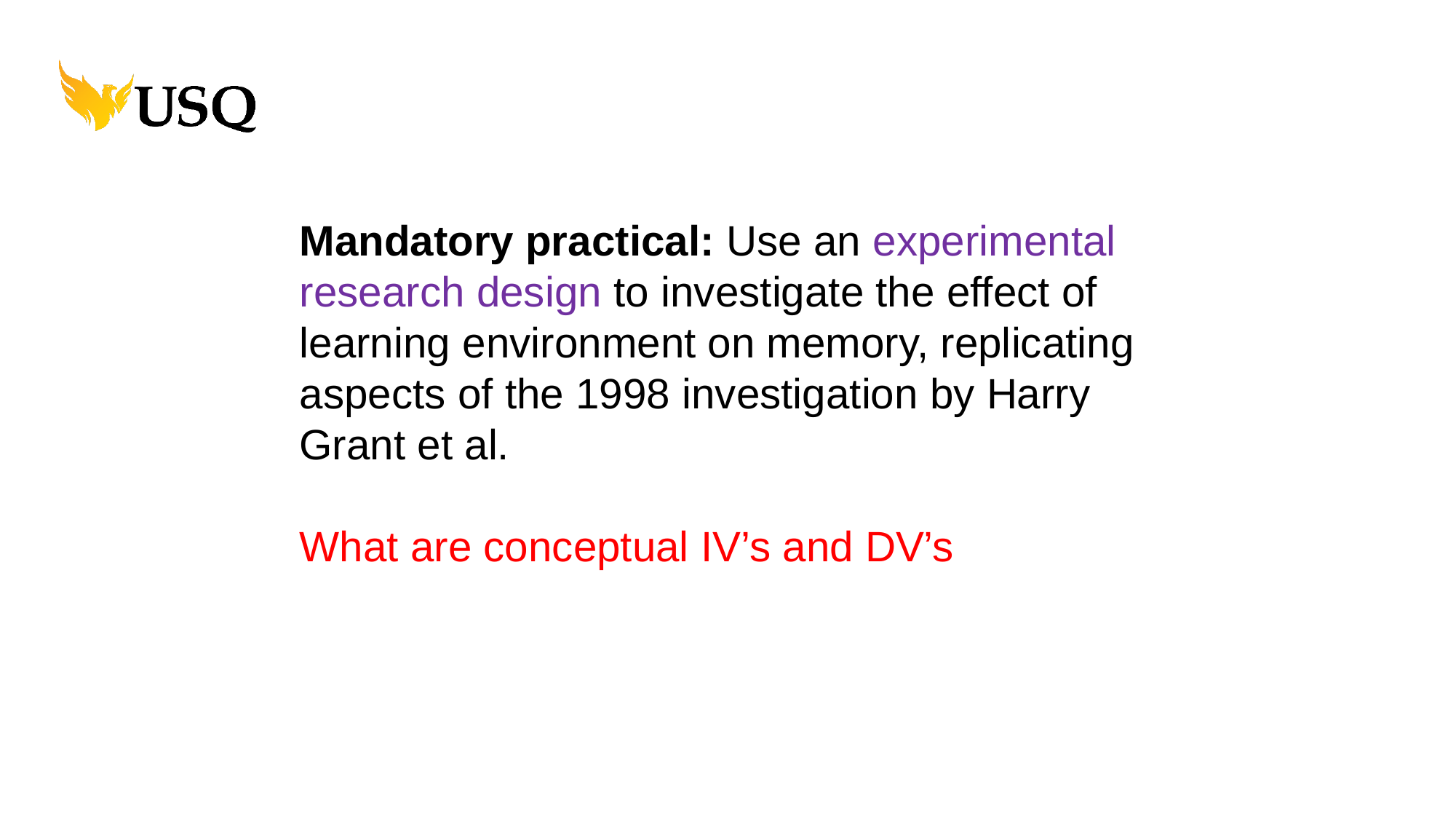

Mandatory practical: Use an experimental research design to investigate the effect of learning environment on memory, replicating aspects of the 1998 investigation by Harry Grant et al.

What are conceptual IV’s and DV’s